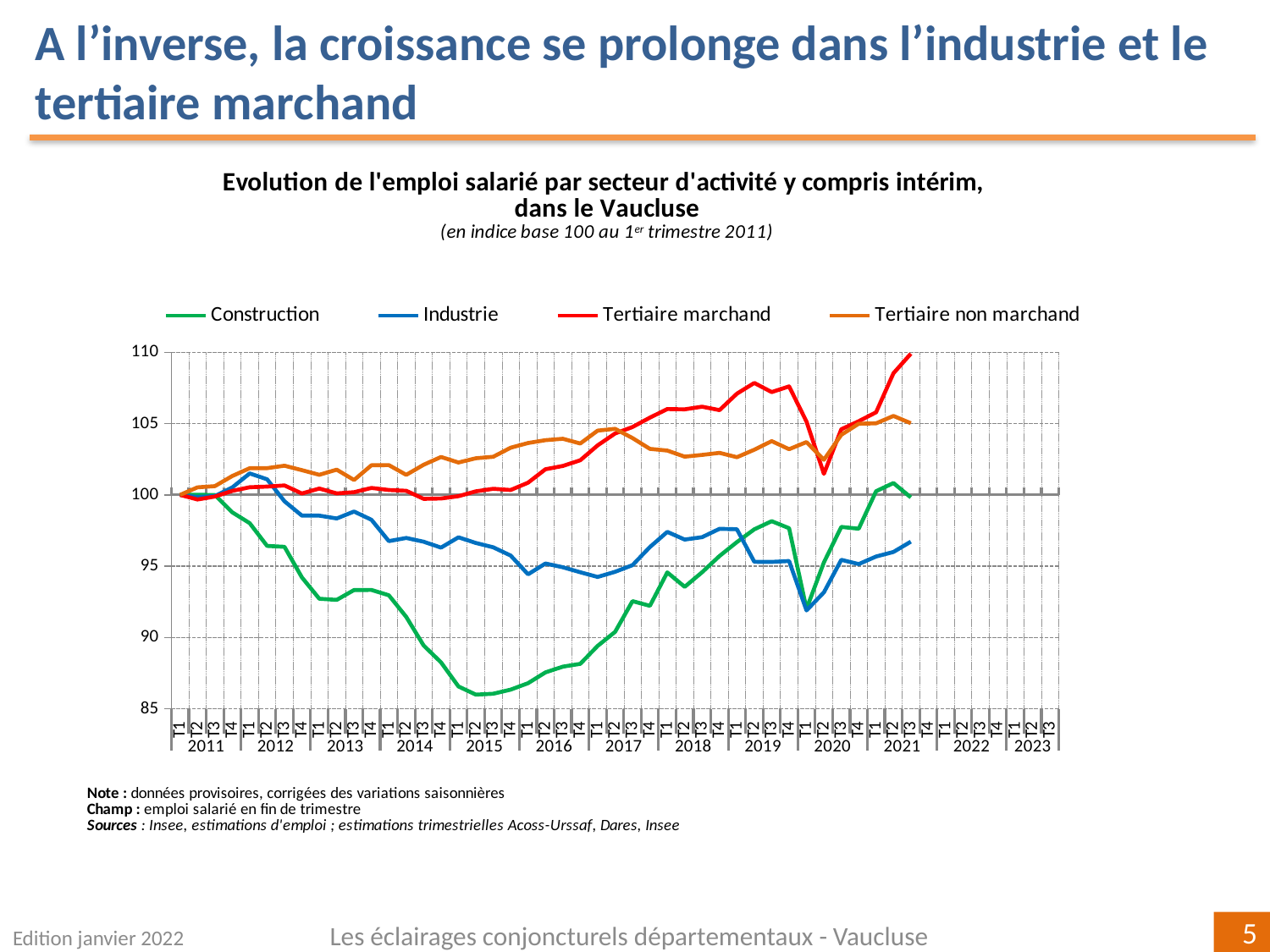

A l’inverse, la croissance se prolonge dans l’industrie et le tertiaire marchand

[unsupported chart]

Les éclairages conjoncturels départementaux - Vaucluse
Edition janvier 2022
5